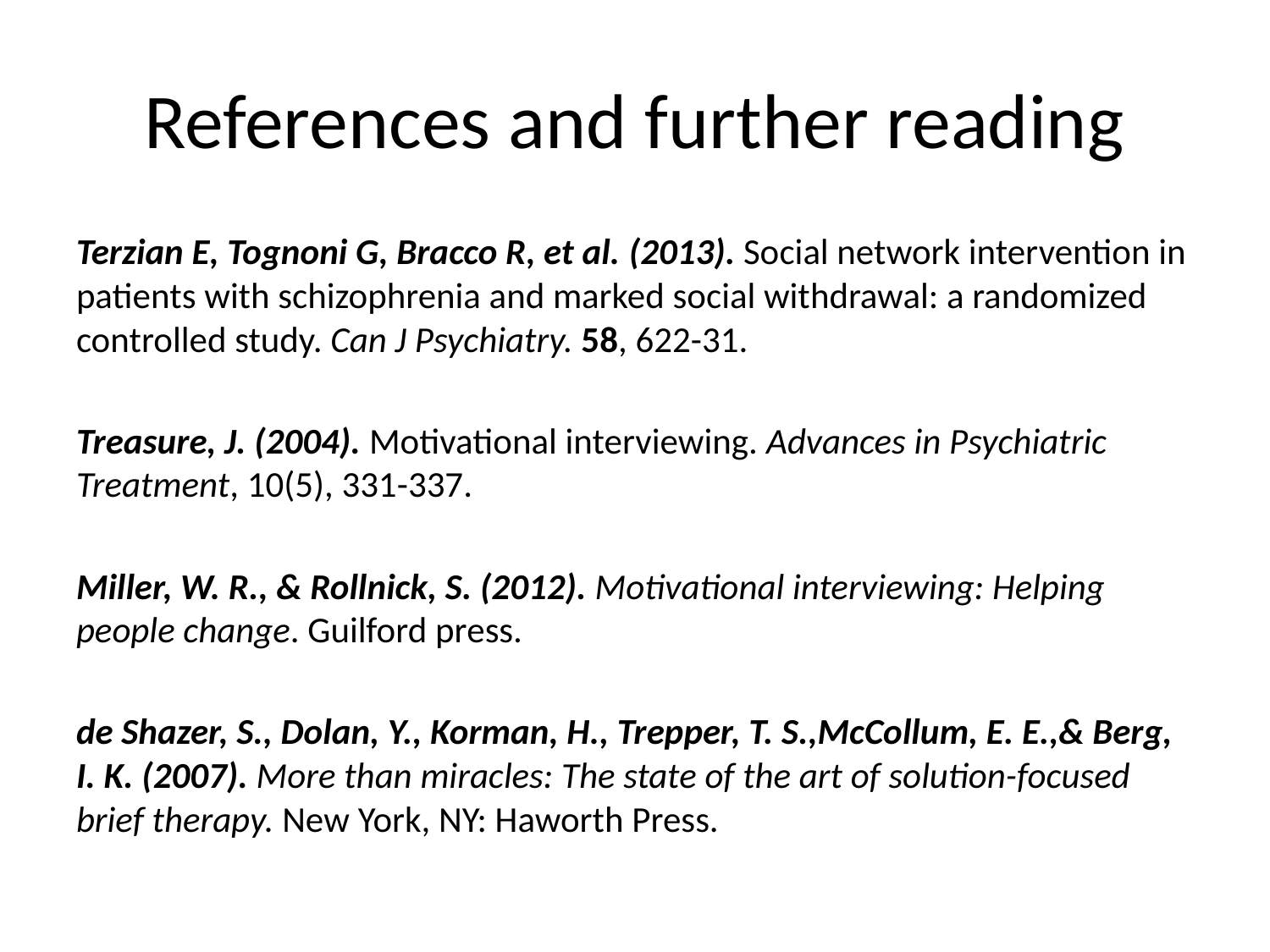

# References and further reading
Terzian E, Tognoni G, Bracco R, et al. (2013). Social network intervention in patients with schizophrenia and marked social withdrawal: a randomized controlled study. Can J Psychiatry. 58, 622-31.

Treasure, J. (2004). Motivational interviewing. Advances in Psychiatric Treatment, 10(5), 331-337.

Miller, W. R., & Rollnick, S. (2012). Motivational interviewing: Helping people change. Guilford press.

de Shazer, S., Dolan, Y., Korman, H., Trepper, T. S.,McCollum, E. E.,& Berg, I. K. (2007). More than miracles: The state of the art of solution-focused brief therapy. New York, NY: Haworth Press.